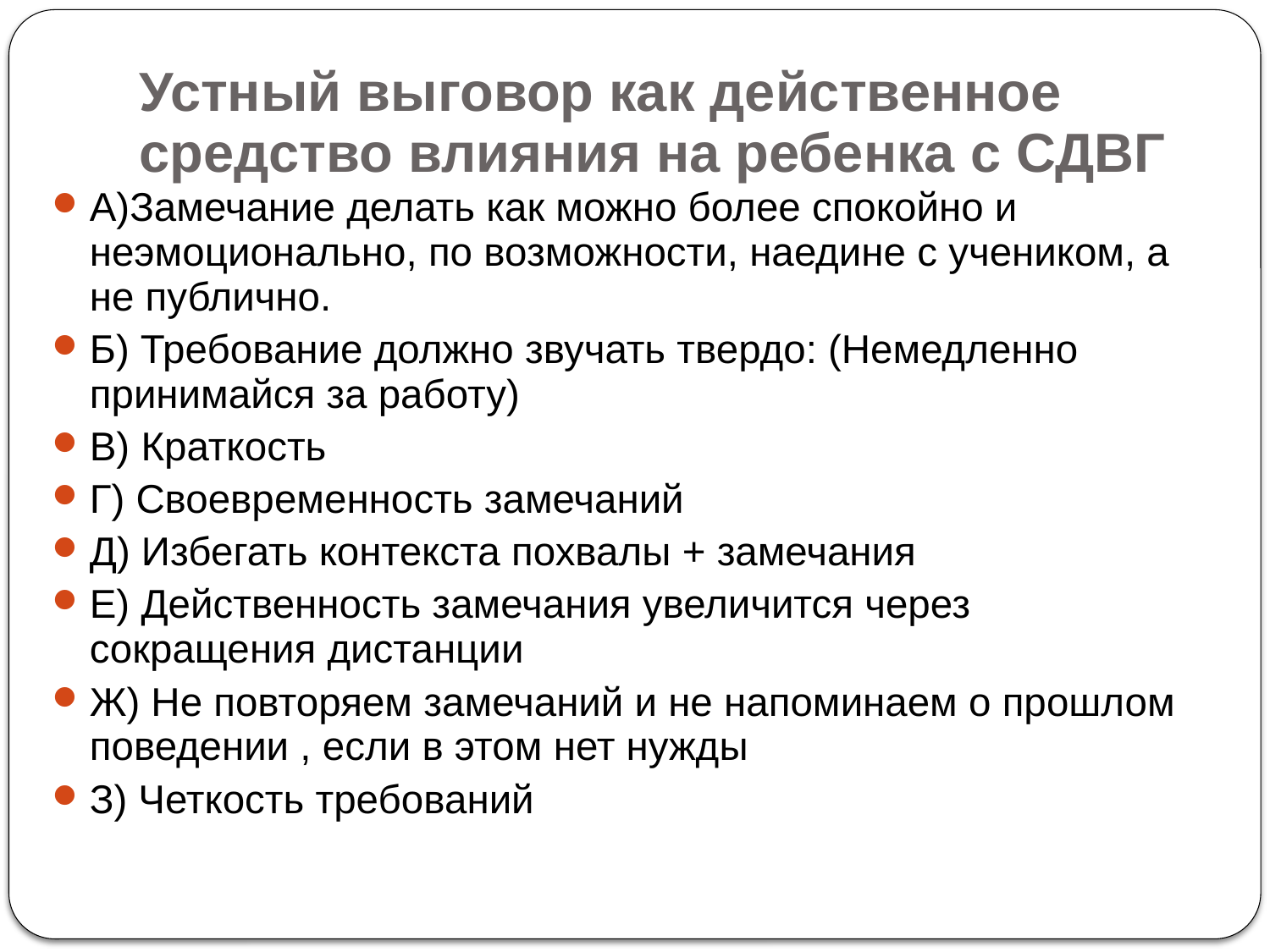

# Устный выговор как действенное средство влияния на ребенка с СДВГ
А)Замечание делать как можно более спокойно и неэмоционально, по возможности, наедине с учеником, а не публично.
Б) Требование должно звучать твердо: (Немедленно принимайся за работу)
В) Краткость
Г) Своевременность замечаний
Д) Избегать контекста похвалы + замечания
Е) Действенность замечания увеличится через сокращения дистанции
Ж) Не повторяем замечаний и не напоминаем о прошлом поведении , если в этом нет нужды
З) Четкость требований